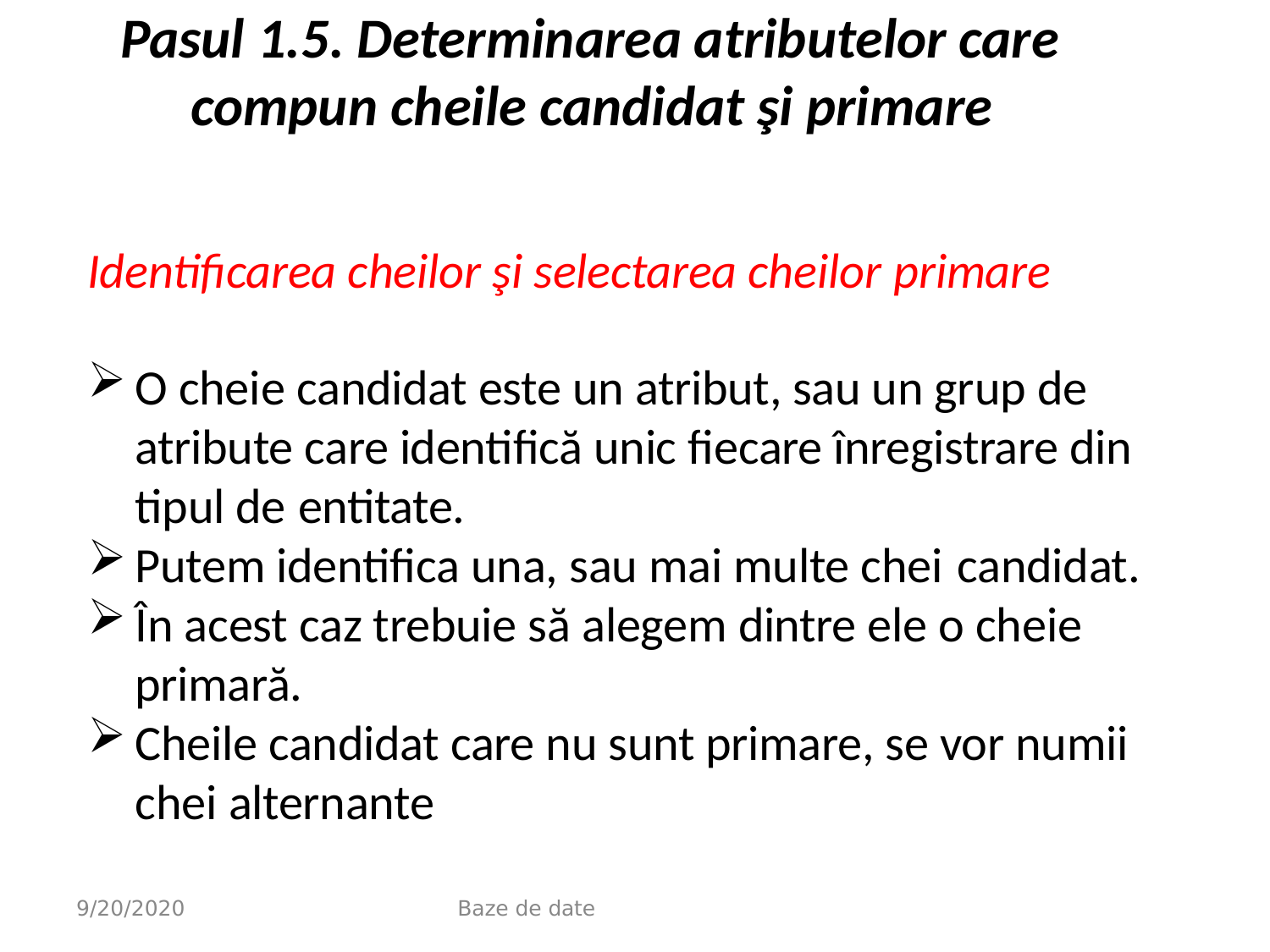

# Pasul 1.5. Determinarea atributelor care  compun cheile candidat şi primare
Identificarea cheilor şi selectarea cheilor primare

O cheie candidat este un atribut, sau un grup de  atribute care identifică unic fiecare înregistrare din  tipul de entitate.
Putem identifica una, sau mai multe chei candidat.
În acest caz trebuie să alegem dintre ele o cheie  primară.
Cheile candidat care nu sunt primare, se vor numii  chei alternante
9/20/2020
Baze de date